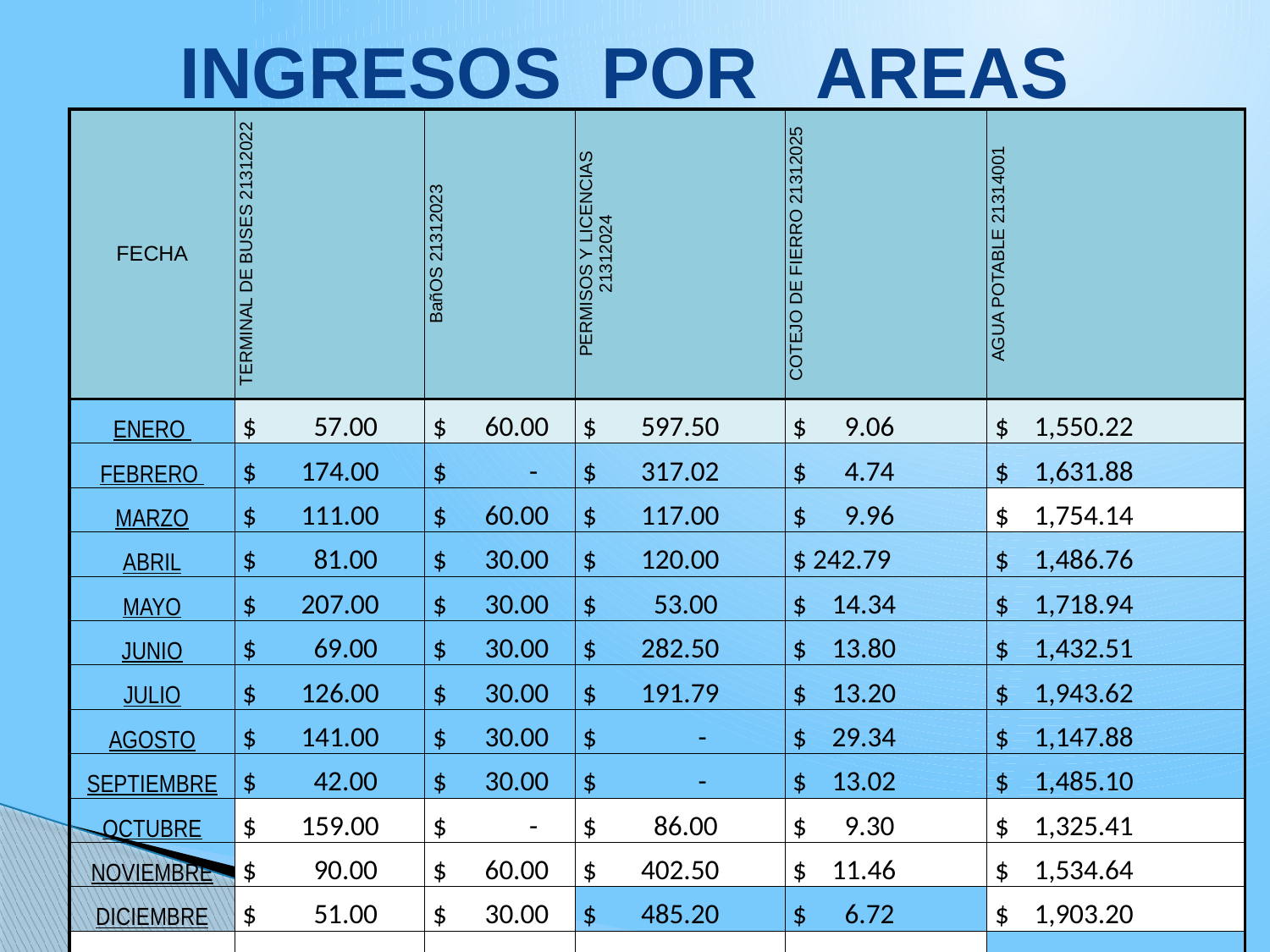

# INGRESOS  POR   AREAS
| FECHA | TERMINAL DE BUSES 21312022 | BañOS 21312023 | PERMISOS Y LICENCIAS 21312024 | COTEJO DE FIERRO 21312025 | AGUA POTABLE 21314001 |
| --- | --- | --- | --- | --- | --- |
| ENERO | $ 57.00 | $ 60.00 | $ 597.50 | $ 9.06 | $ 1,550.22 |
| FEBRERO | $ 174.00 | $ - | $ 317.02 | $ 4.74 | $ 1,631.88 |
| MARZO | $ 111.00 | $ 60.00 | $ 117.00 | $ 9.96 | $ 1,754.14 |
| ABRIL | $ 81.00 | $ 30.00 | $ 120.00 | $ 242.79 | $ 1,486.76 |
| MAYO | $ 207.00 | $ 30.00 | $ 53.00 | $ 14.34 | $ 1,718.94 |
| JUNIO | $ 69.00 | $ 30.00 | $ 282.50 | $ 13.80 | $ 1,432.51 |
| JULIO | $ 126.00 | $ 30.00 | $ 191.79 | $ 13.20 | $ 1,943.62 |
| AGOSTO | $ 141.00 | $ 30.00 | $ - | $ 29.34 | $ 1,147.88 |
| SEPTIEMBRE | $ 42.00 | $ 30.00 | $ - | $ 13.02 | $ 1,485.10 |
| OCTUBRE | $ 159.00 | $ - | $ 86.00 | $ 9.30 | $ 1,325.41 |
| NOVIEMBRE | $ 90.00 | $ 60.00 | $ 402.50 | $ 11.46 | $ 1,534.64 |
| DICIEMBRE | $ 51.00 | $ 30.00 | $ 485.20 | $ 6.72 | $ 1,903.20 |
|  |  |  |  |  |  |
| TOTALES | $ 1,308.00 | $ 390.00 | $ 2,652.51 | $ 377.73 | $ 18,914.30 |